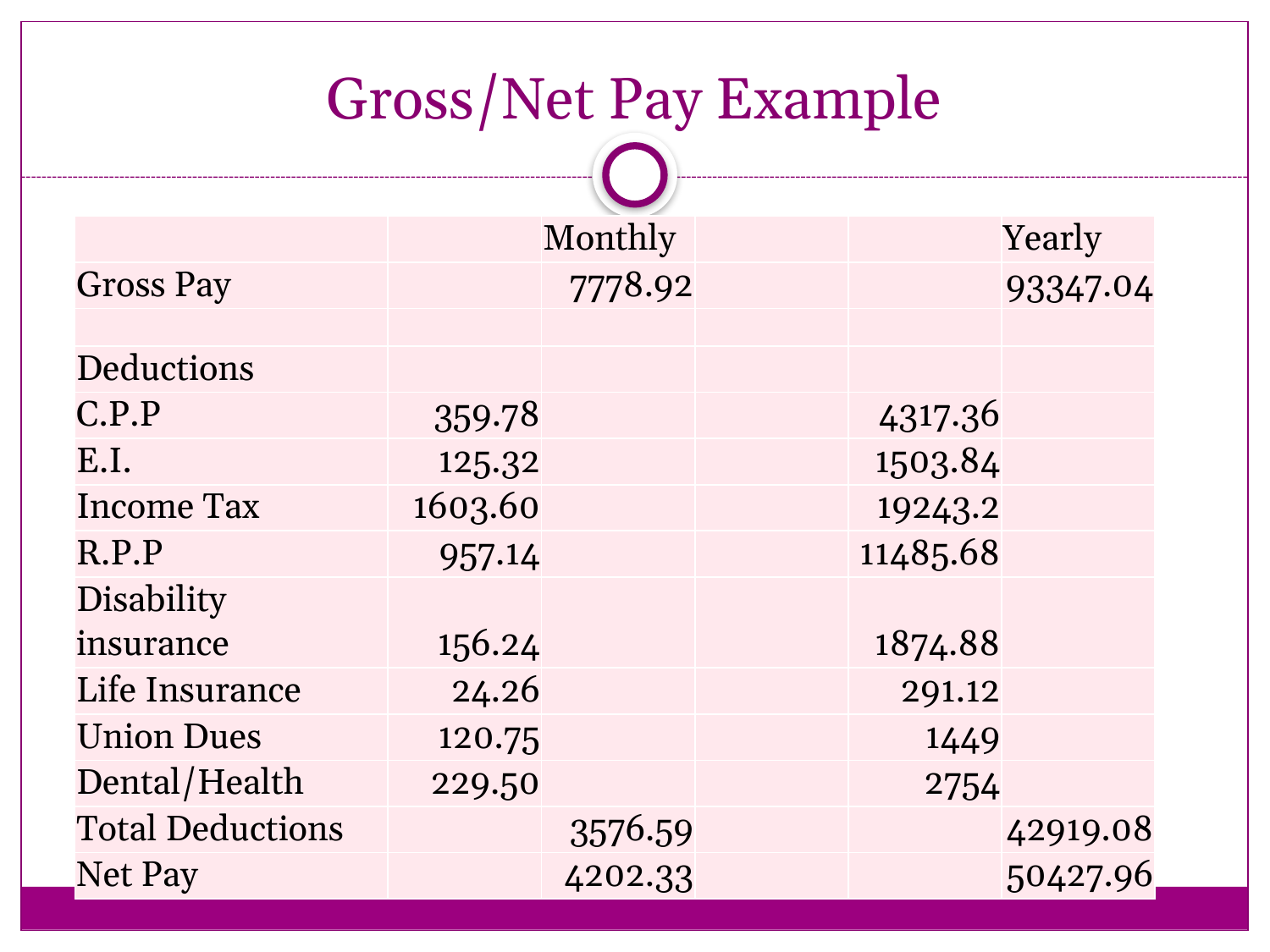

# Gross/Net Pay Example
|  |  | Monthly |  |  | Yearly |
| --- | --- | --- | --- | --- | --- |
| Gross Pay |  | 7778.92 |  |  | 93347.04 |
|  |  |  |  |  |  |
| Deductions |  |  |  |  |  |
| C.P.P | 359.78 |  |  | 4317.36 |  |
| E.I. | 125.32 |  |  | 1503.84 |  |
| Income Tax | 1603.60 |  |  | 19243.2 |  |
| R.P.P | 957.14 |  |  | 11485.68 |  |
| Disability insurance | 156.24 |  |  | 1874.88 |  |
| Life Insurance | 24.26 |  |  | 291.12 |  |
| Union Dues | 120.75 |  |  | 1449 |  |
| Dental/Health | 229.50 |  |  | 2754 |  |
| Total Deductions |  | 3576.59 |  |  | 42919.08 |
| Net Pay |  | 4202.33 |  |  | 50427.96 |